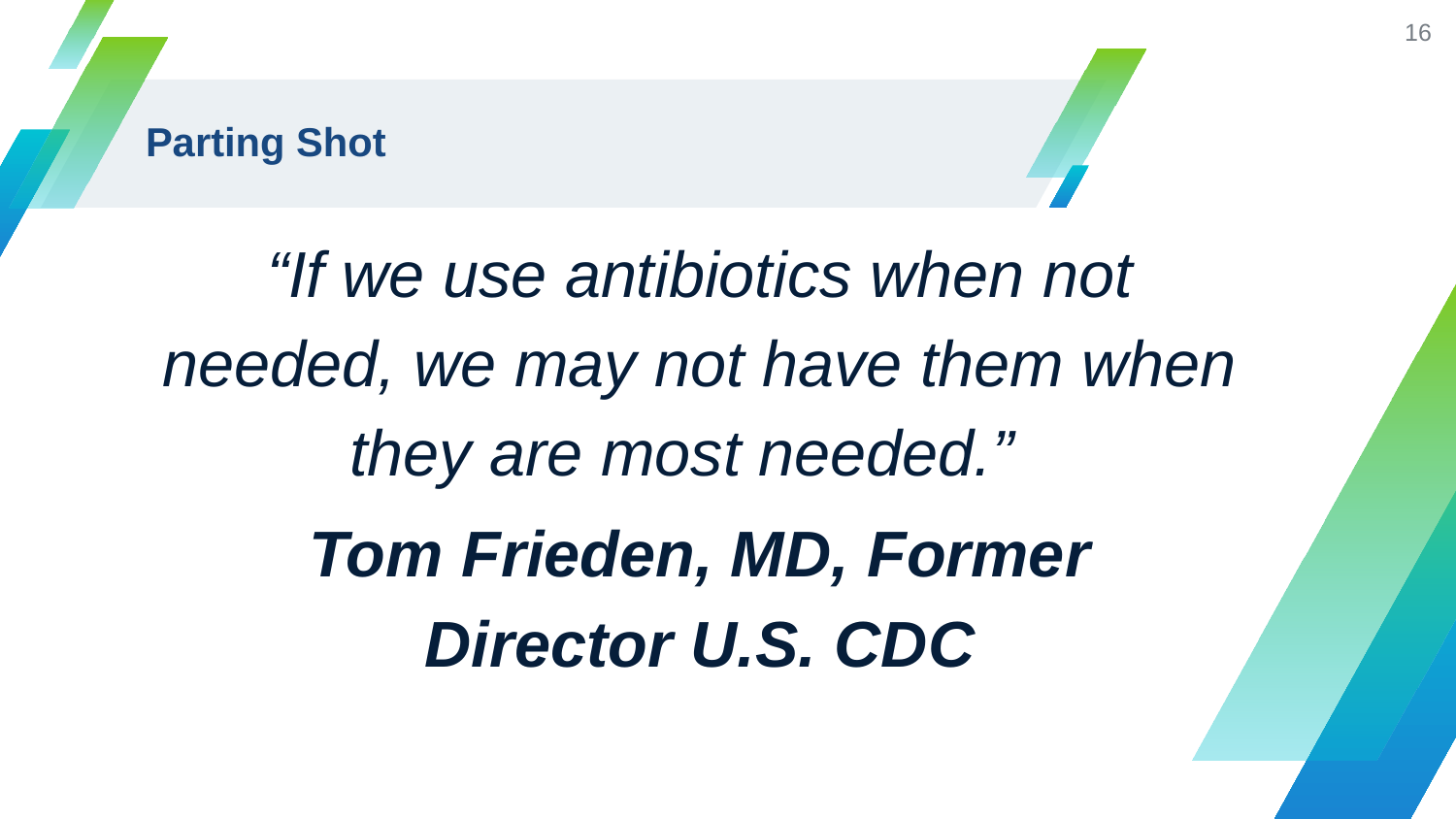

16
# Parting Shot
“If we use antibiotics when not needed, we may not have them when they are most needed.”
Tom Frieden, MD, Former Director U.S. CDC